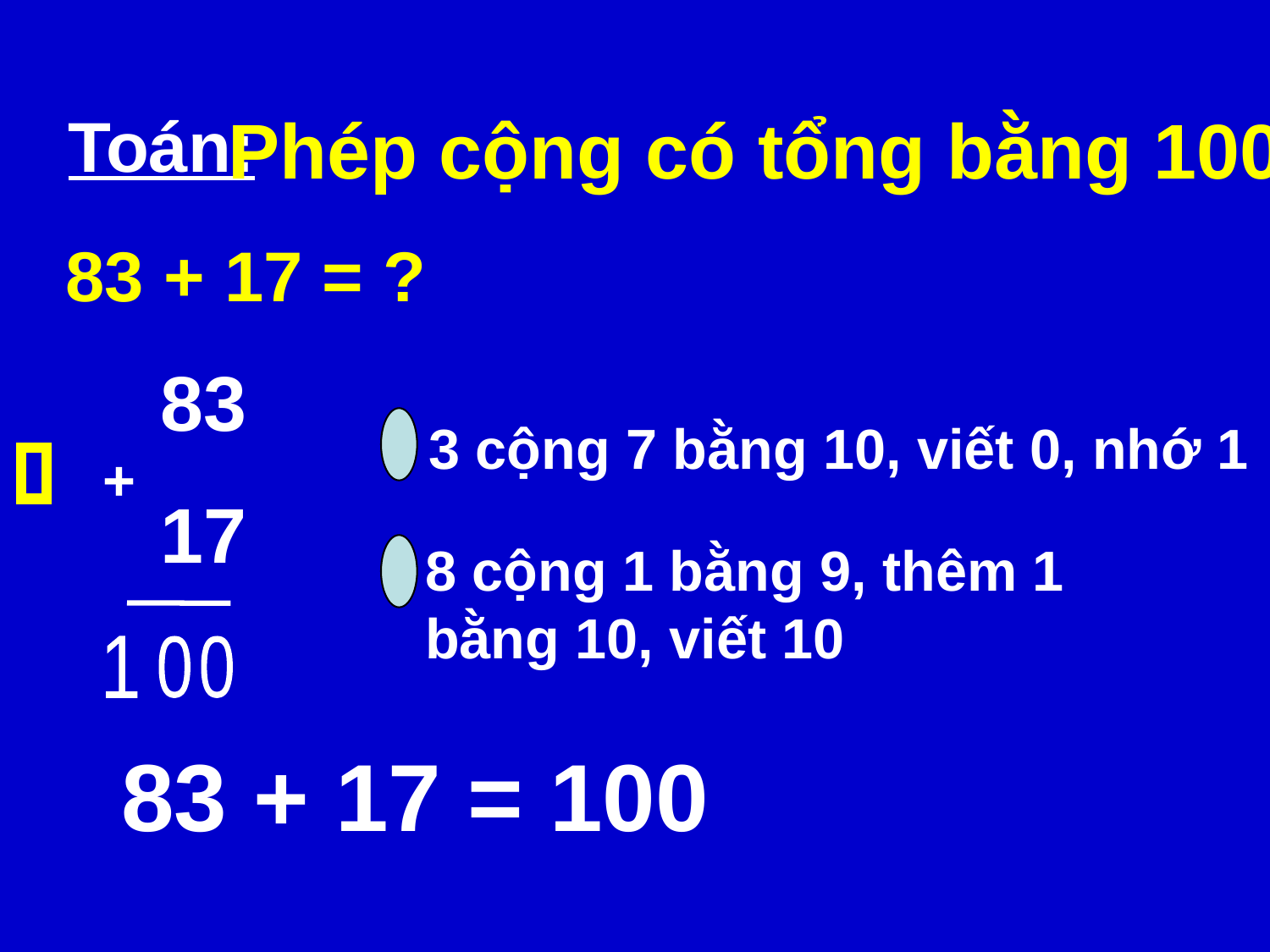

Phép cộng có tổng bằng 100
Toán:
83 + 17 = ?
83
17
3 cộng 7 bằng 10, viết 0, nhớ 1

+

8 cộng 1 bằng 9, thêm 1 bằng 10, viết 10

1
0
0
83 + 17 = 100